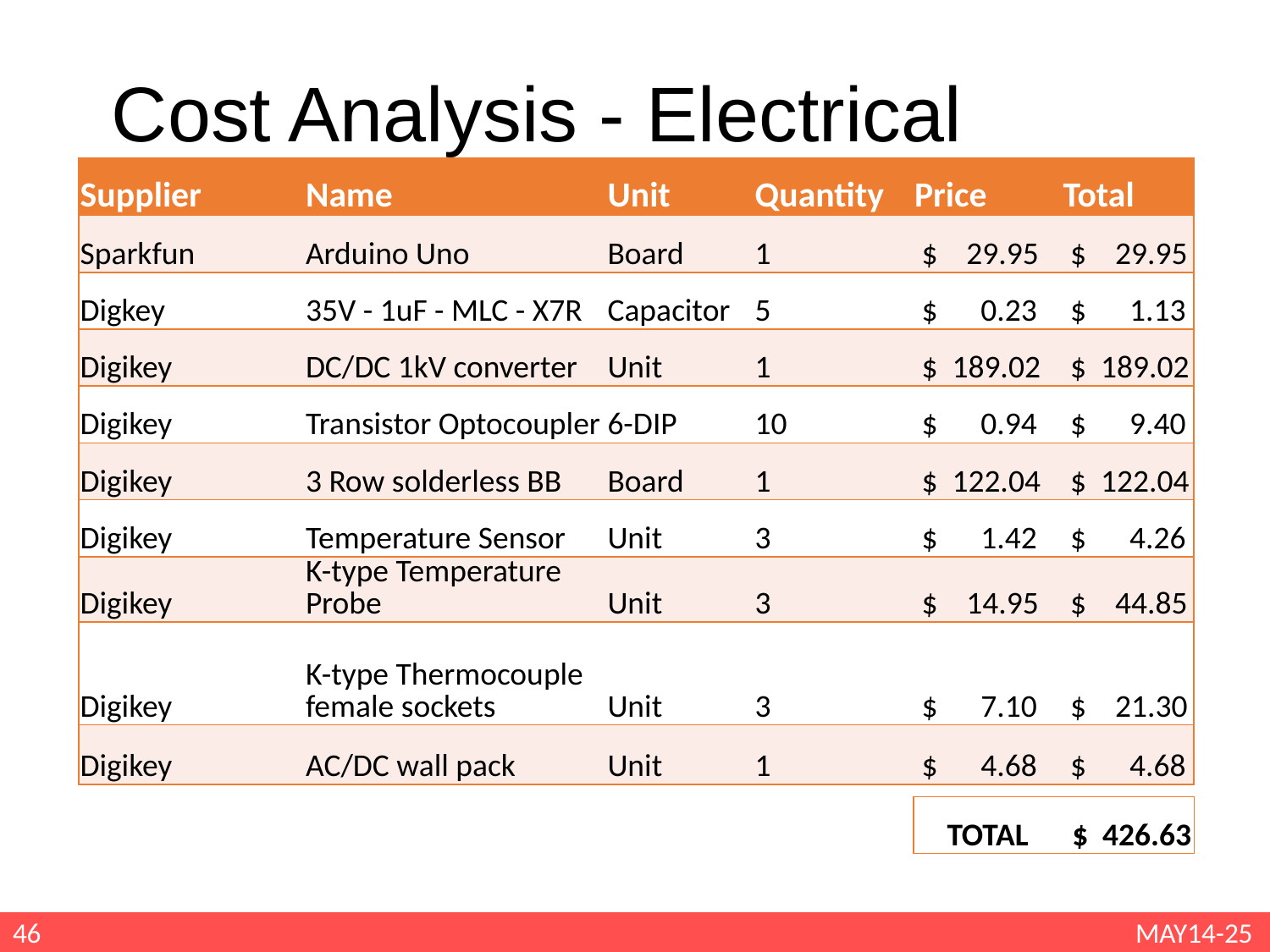

# Cost Analysis - Electrical
| Supplier | Name | Unit | Quantity | Price | Total |
| --- | --- | --- | --- | --- | --- |
| Sparkfun | Arduino Uno | Board | 1 | $ 29.95 | $ 29.95 |
| Digkey | 35V - 1uF - MLC - X7R | Capacitor | 5 | $ 0.23 | $ 1.13 |
| Digikey | DC/DC 1kV converter | Unit | 1 | $ 189.02 | $ 189.02 |
| Digikey | Transistor Optocoupler | 6-DIP | 10 | $ 0.94 | $ 9.40 |
| Digikey | 3 Row solderless BB | Board | 1 | $ 122.04 | $ 122.04 |
| Digikey | Temperature Sensor | Unit | 3 | $ 1.42 | $ 4.26 |
| Digikey | K-type Temperature Probe | Unit | 3 | $ 14.95 | $ 44.85 |
| Digikey | K-type Thermocouple female sockets | Unit | 3 | $ 7.10 | $ 21.30 |
| Digikey | AC/DC wall pack | Unit | 1 | $ 4.68 | $ 4.68 |
| TOTAL | $ 426.63 |
| --- | --- |
46
MAY14-25